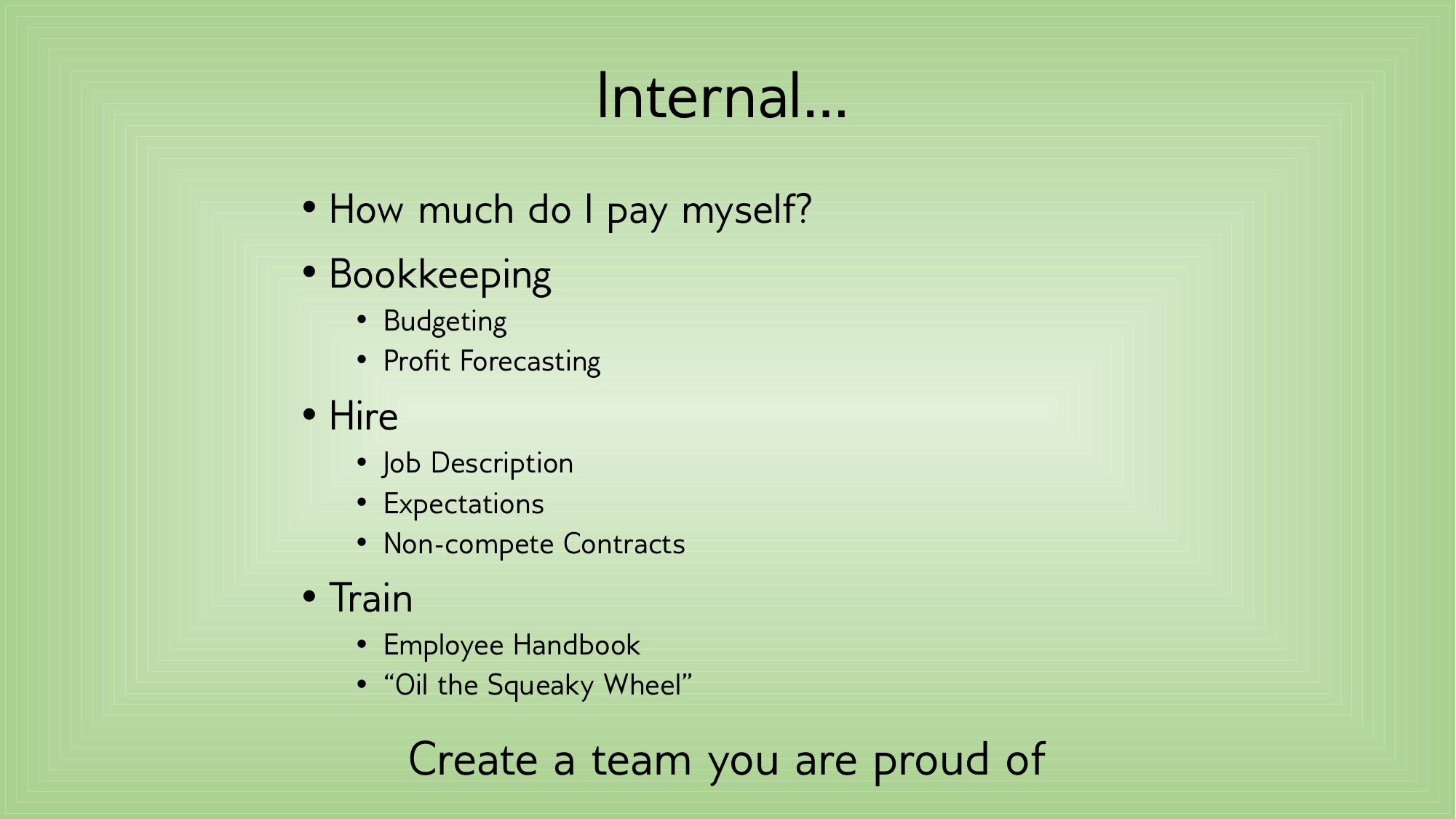

Internal…
How much do I pay myself?
Bookkeeping
Budgeting
Profit Forecasting

Hire
Job Description
Expectations
Non-compete Contracts

Train
Employee Handbook
“Oil the Squeaky Wheel”

Create a team you are proud of